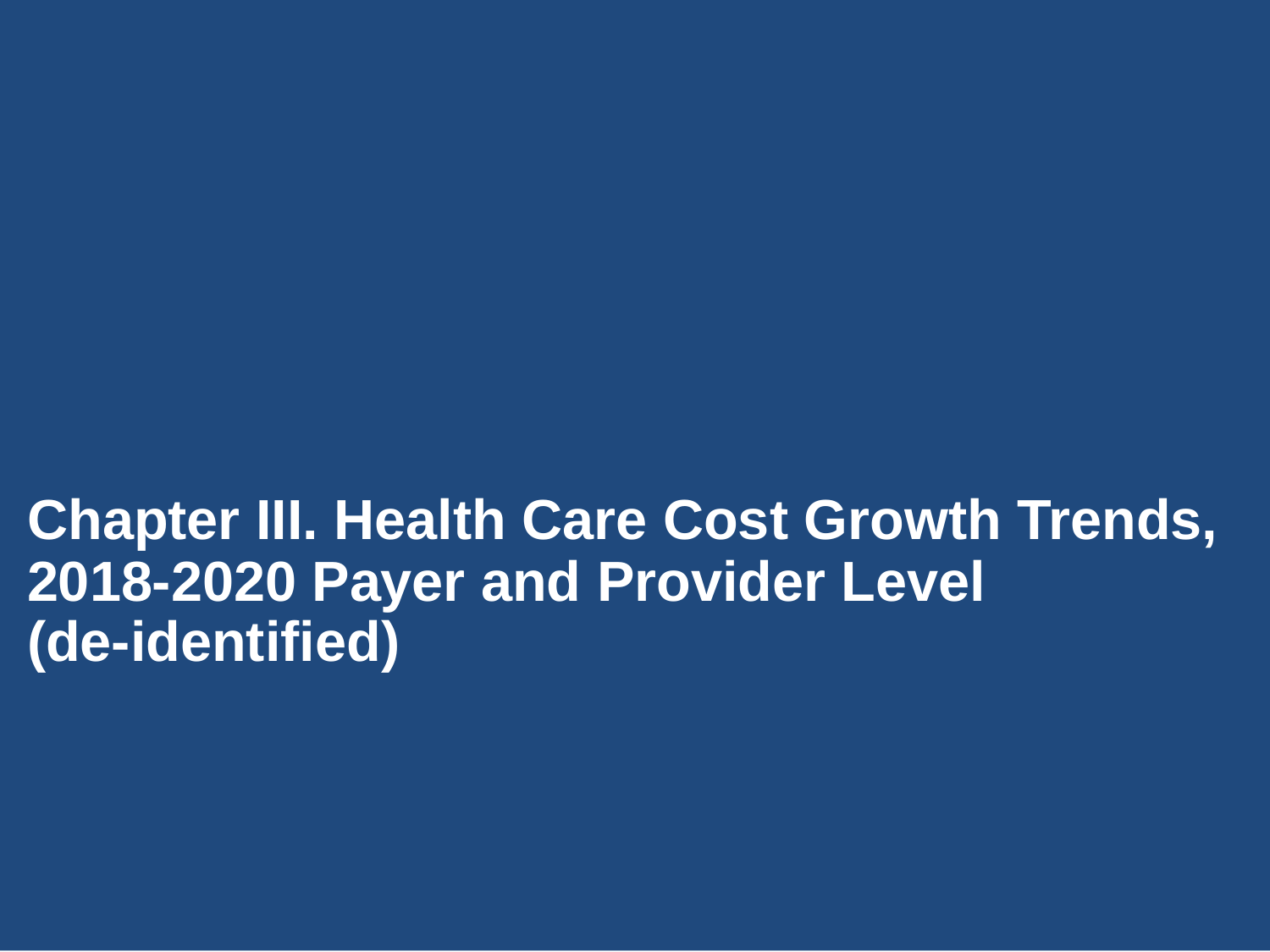

Chapter I Cost Growth Trends
Chapter III. Health Care Cost Growth Trends, 2018-2020 Payer and Provider Level
(de-identified)